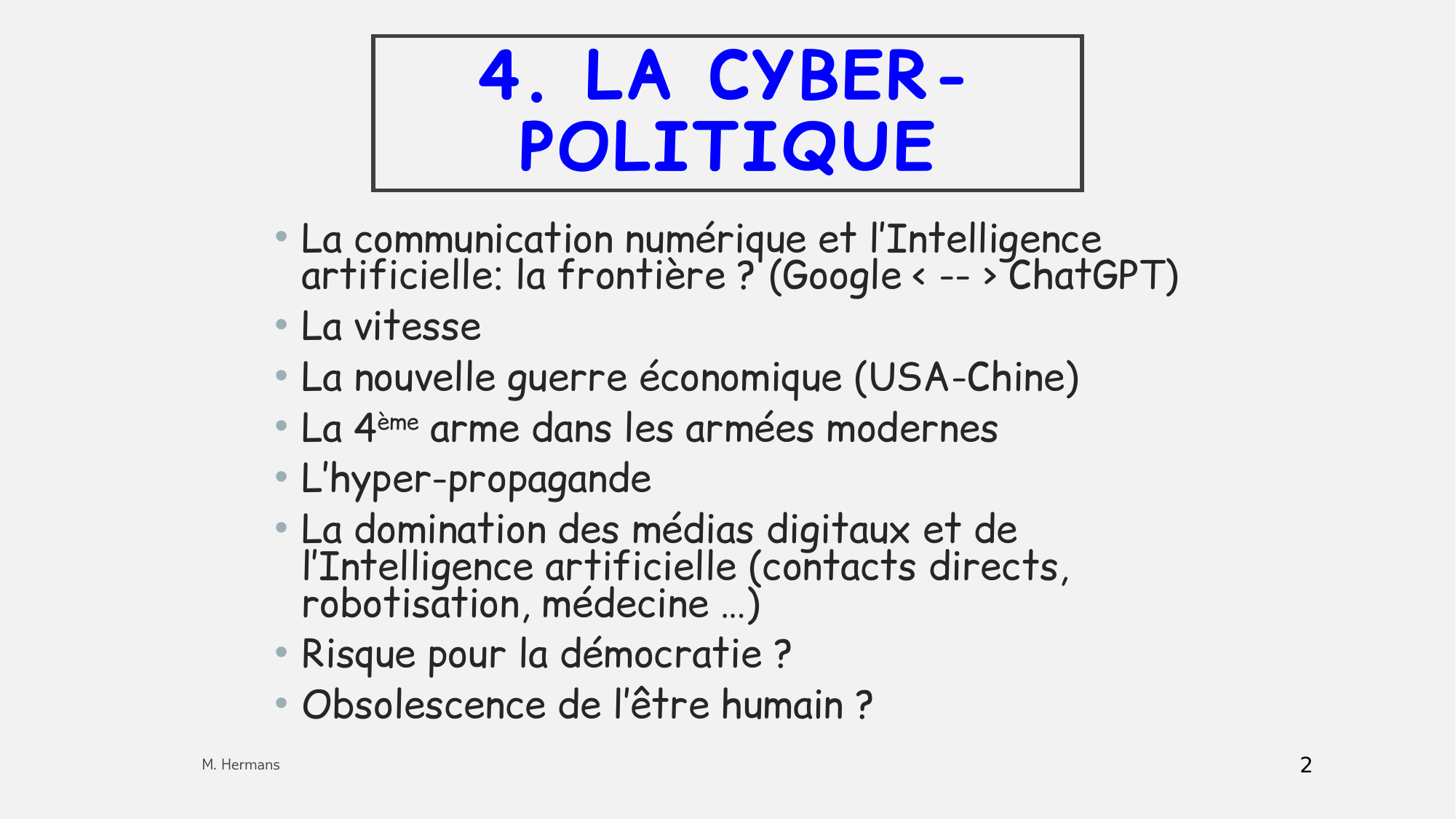

# 4. La cyber-politique
La communication numérique et l’Intelligence artificielle: la frontière ? (Google < -- > ChatGPT)
La vitesse
La nouvelle guerre économique (USA-Chine)
La 4ème arme dans les armées modernes
L’hyper-propagande
La domination des médias digitaux et de l’Intelligence artificielle (contacts directs, robotisation, médecine …)
Risque pour la démocratie ?
Obsolescence de l’être humain ?

2
M. Hermans